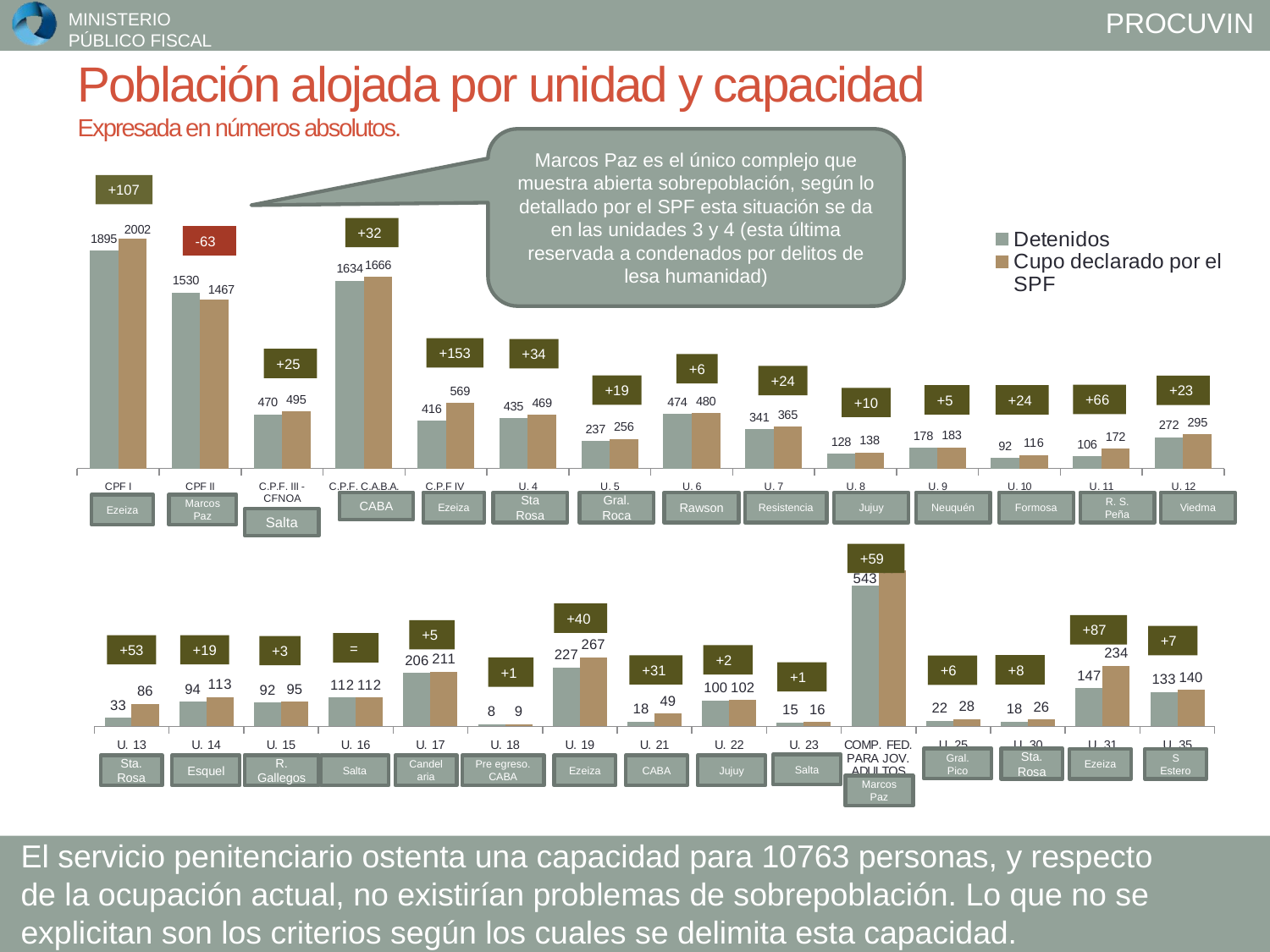

# Población alojada por unidad y capacidad Expresada en números absolutos.
Marcos Paz es el único complejo que muestra abierta sobrepoblación, según lo detallado por el SPF esta situación se da en las unidades 3 y 4 (esta última reservada a condenados por delitos de lesa humanidad)
+107

### Chart

| Category | Detenidos | Cupo declarado por el SPF |
|---|---|---|
| CPF I | 1895.0 | 2002.0 |
| CPF II | 1530.0 | 1467.0 |
| C.P.F. III - CFNOA | 470.0 | 495.0 |
| C.P.F. C.A.B.A. | 1634.0 | 1666.0 |
| C.P.F IV  | 416.0 | 569.0 |
| U. 4 | 435.0 | 469.0 |
| U. 5 | 237.0 | 256.0 |
| U. 6 | 474.0 | 480.0 |
| U. 7 | 341.0 | 365.0 |
| U. 8 | 128.0 | 138.0 |
| U. 9 | 178.0 | 183.0 |
| U. 10 | 92.0 | 116.0 |
| U. 11 | 106.0 | 172.0 |
| U. 12 | 272.0 | 295.0 |
+32
-63
+153
+34
+25
+6
+24
+19
+23
+66
+5
+24
+10
CABA
Ezeiza
Sta Rosa
Gral. Roca
Rawson
Resistencia
Jujuy
Neuquén
Formosa
R. S. Peña
Viedma
Ezeiza
Marcos Paz

### Chart

| Category | Columna1 | capacidad |
|---|---|---|
| U. 13 | 33.0 | 86.0 |
| U. 14 | 94.0 | 113.0 |
| U. 15 | 92.0 | 95.0 |
| U. 16 | 112.0 | 112.0 |
| U. 17 | 206.0 | 211.0 |
| U. 18 | 8.0 | 9.0 |
| U. 19 | 227.0 | 267.0 |
| U. 21 | 18.0 | 49.0 |
| U. 22 | 100.0 | 102.0 |
| U. 23 | 15.0 | 16.0 |
| COMP. FED. PARA JOV. ADULTOS | 543.0 | 602.0 |
| U. 25 | 22.0 | 28.0 |
| U. 30 | 18.0 | 26.0 |
| U. 31 | 147.0 | 234.0 |
| U. 35 | 133.0 | 140.0 |
Salta
+59
+40
+87
+5
+7
 =
+53
+19
+3
+2
+8
+31
+6
+1
+1
Gral. Pico
Sta. Rosa
Ezeiza
S Estero
Salta
Sta. Rosa
Esquel
R. Gallegos
Salta
Candelaria
Pre egreso. CABA
Ezeiza
CABA
Jujuy
Marcos Paz
El servicio penitenciario ostenta una capacidad para 10763 personas, y respecto de la ocupación actual, no existirían problemas de sobrepoblación. Lo que no se explicitan son los criterios según los cuales se delimita esta capacidad.